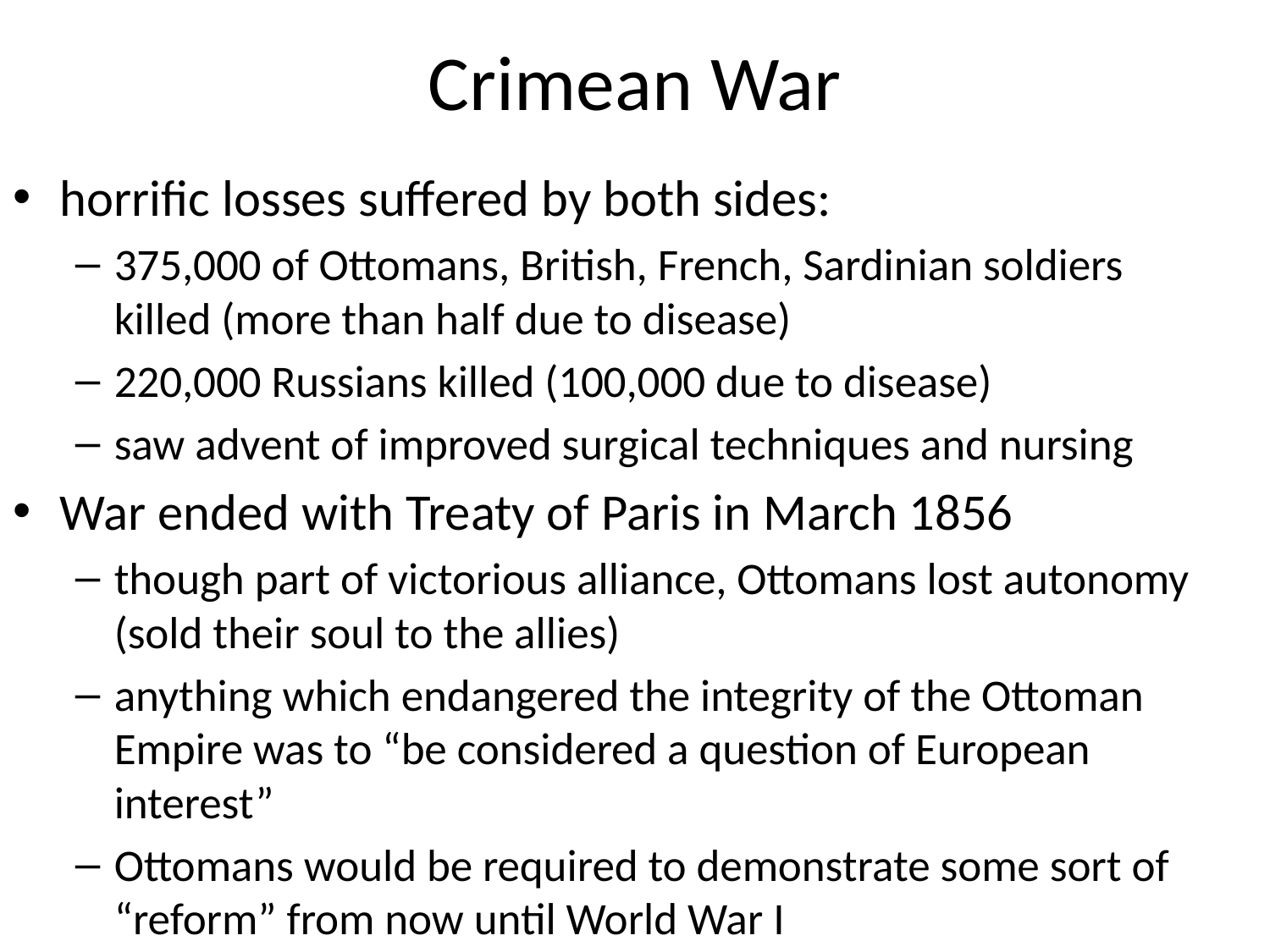

# Crimean War
horrific losses suffered by both sides:
375,000 of Ottomans, British, French, Sardinian soldiers killed (more than half due to disease)
220,000 Russians killed (100,000 due to disease)
saw advent of improved surgical techniques and nursing
War ended with Treaty of Paris in March 1856
though part of victorious alliance, Ottomans lost autonomy (sold their soul to the allies)
anything which endangered the integrity of the Ottoman Empire was to “be considered a question of European interest”
Ottomans would be required to demonstrate some sort of “reform” from now until World War I